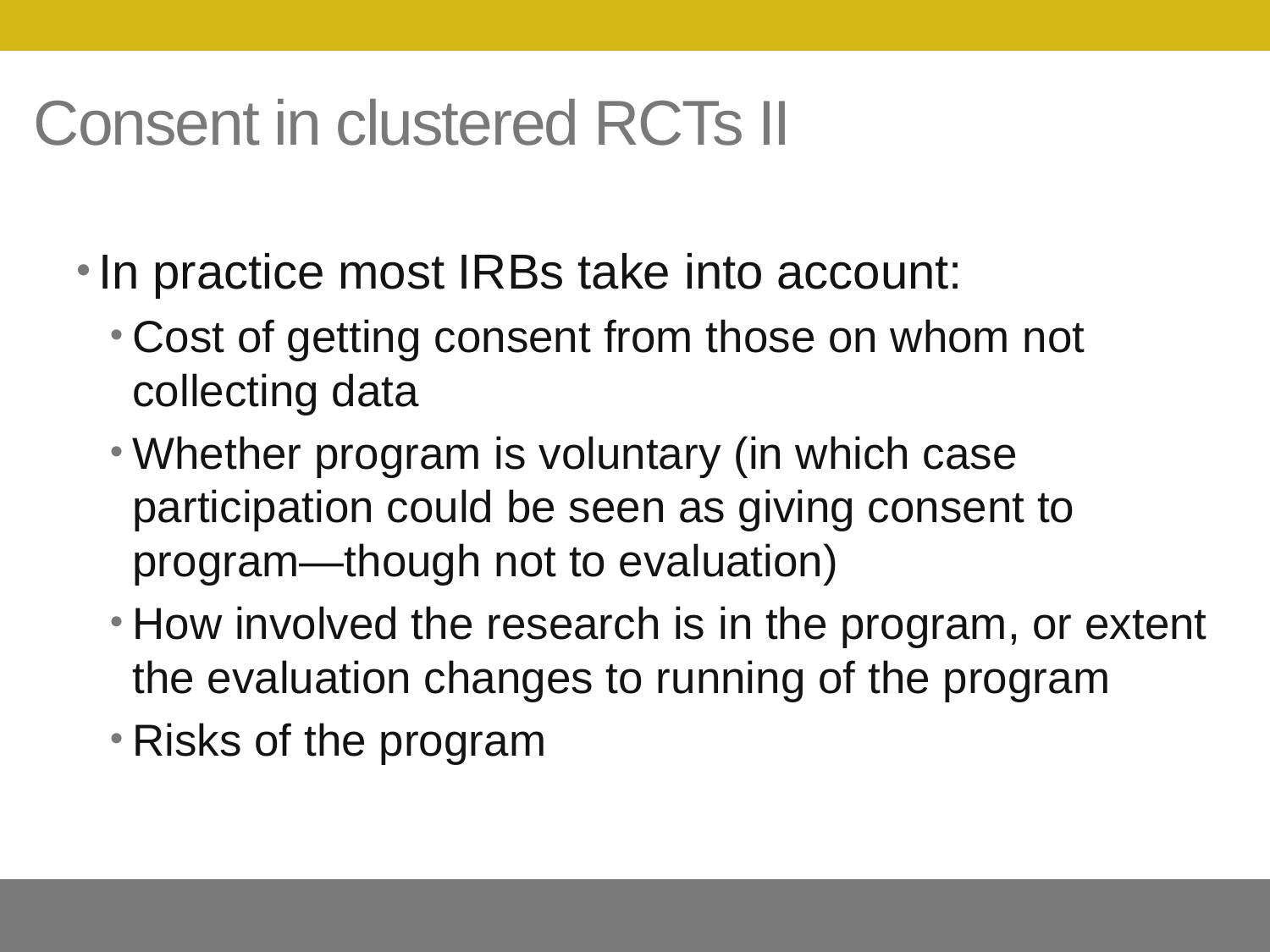

# Consent in clustered RCTs II

In practice most IRBs take into account:
Cost of getting consent from those on whom not collecting data
Whether program is voluntary (in which case participation could be seen as giving consent to program—though not to evaluation)
How involved the research is in the program, or extent the evaluation changes to running of the program
Risks of the program